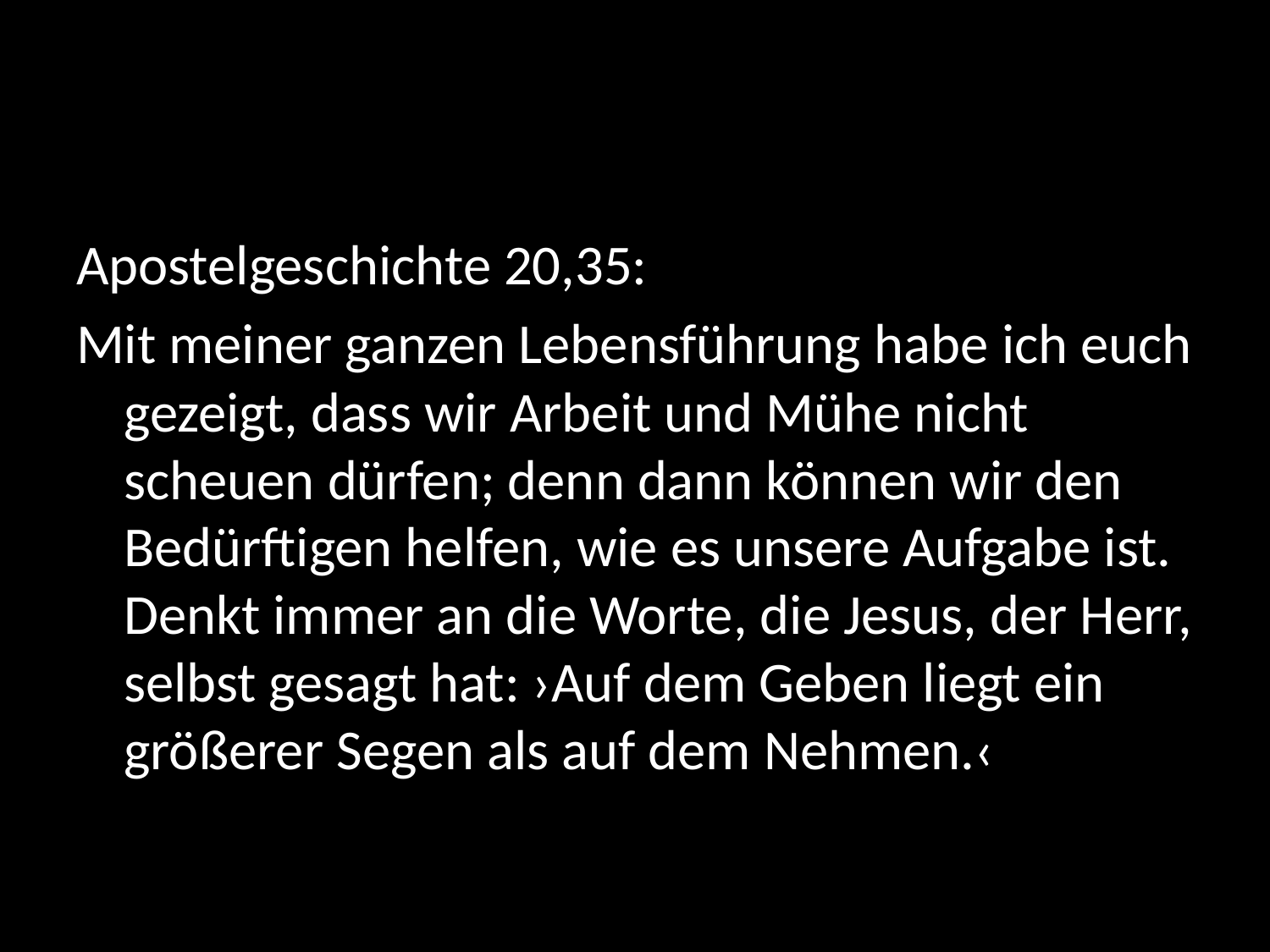

#
Apostelgeschichte 20,35:
Mit meiner ganzen Lebensführung habe ich euch gezeigt, dass wir Arbeit und Mühe nicht scheuen dürfen; denn dann können wir den Bedürftigen helfen, wie es unsere Aufgabe ist. Denkt immer an die Worte, die Jesus, der Herr, selbst gesagt hat: ›Auf dem Geben liegt ein größerer Segen als auf dem Nehmen.‹